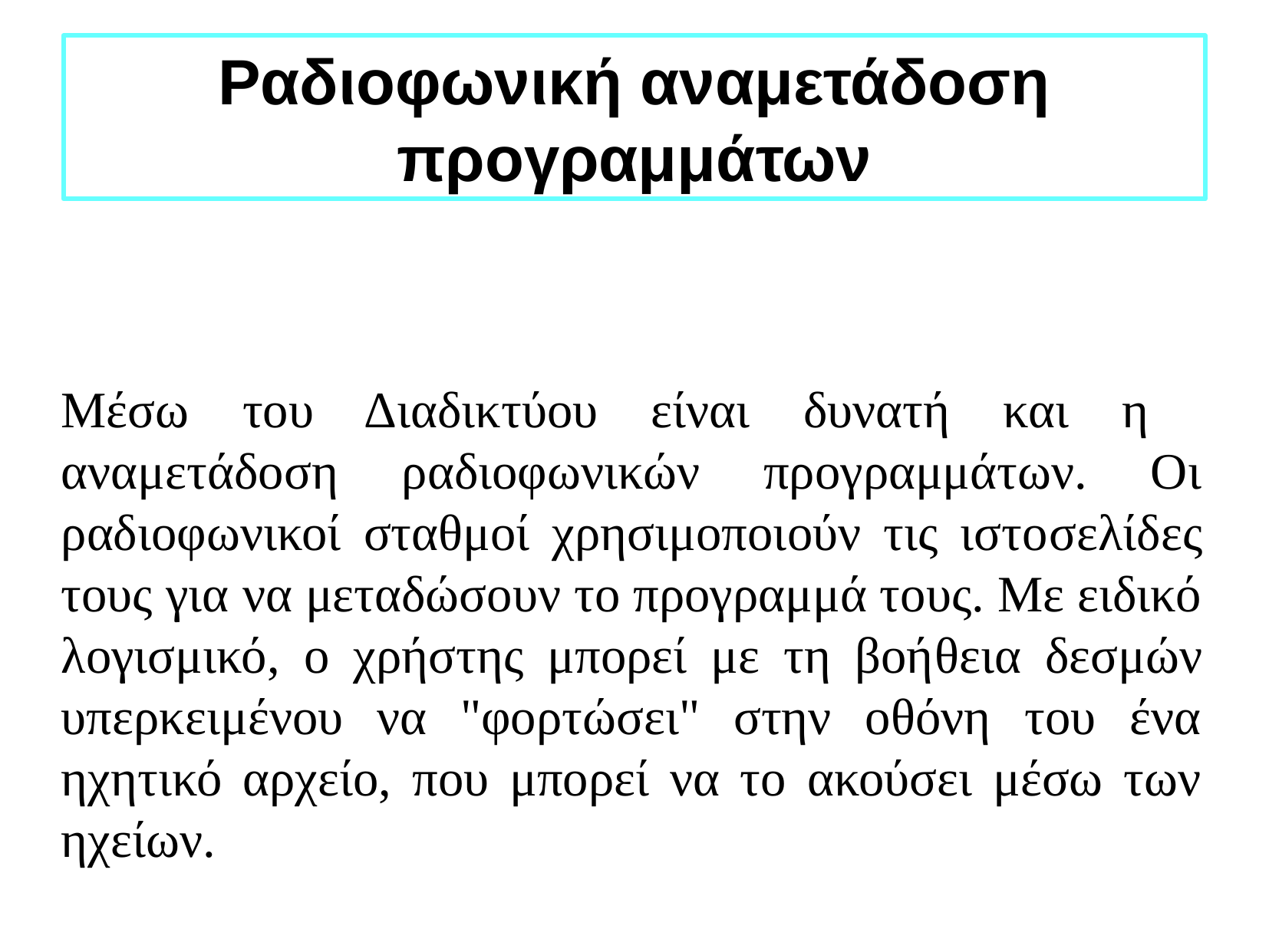

Ραδιοφωνική αναμετάδοση προγραμμάτων

Μέσω του Διαδικτύου είναι δυνατή και η  αναμετάδοση ραδιοφωνικών προγραμμάτων. Οι ραδιοφωνικοί σταθμοί χρησιμοποιούν τις ιστο­σελίδες τους για να μεταδώσουν το προγραμμά τους. Με ειδικό λογισμικό, ο χρήστης μπορεί με τη βοή­θεια δεσμών υπερκειμένου να "φορτώσει" στην οθόνη του ένα ηχητικό αρχείο, που μπορεί να το ακούσει μέσω των ηχείων.